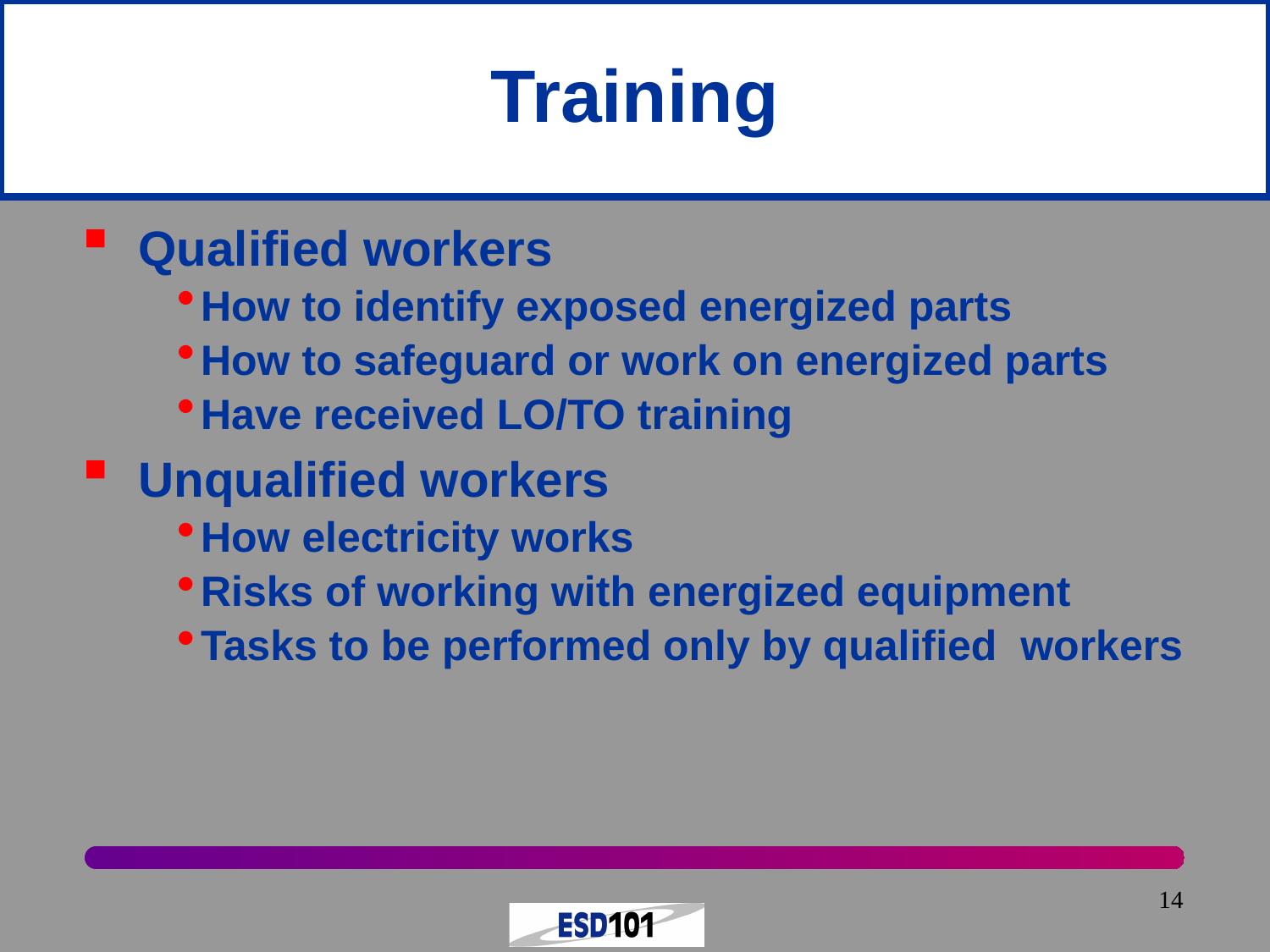

# Training
Qualified workers
How to identify exposed energized parts
How to safeguard or work on energized parts
Have received LO/TO training
Unqualified workers
How electricity works
Risks of working with energized equipment
Tasks to be performed only by qualified  workers
14